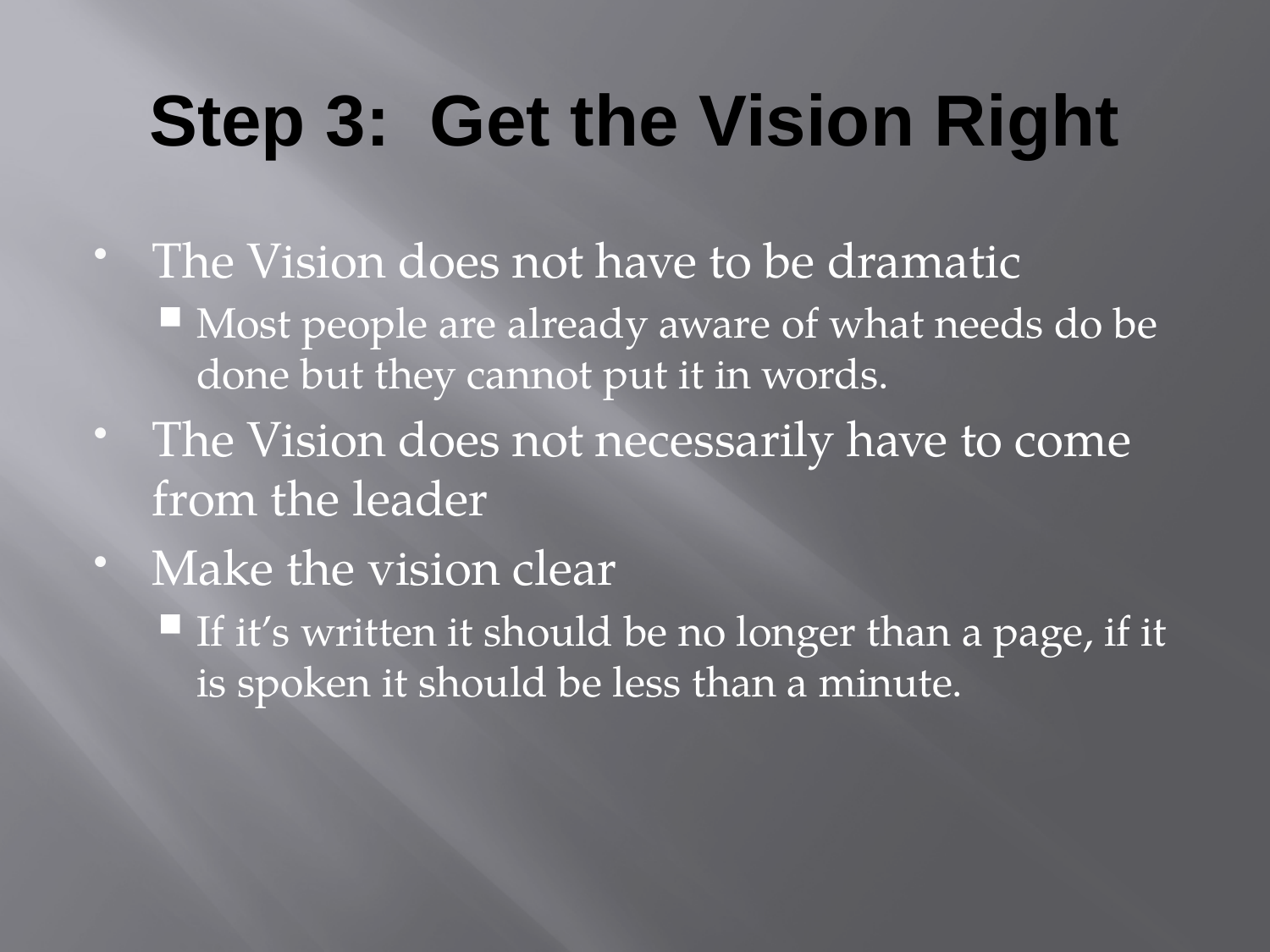

# Step 3:  Get the Vision Right
The Vision does not have to be dramatic
Most people are already aware of what needs do be done but they cannot put it in words.
The Vision does not necessarily have to come from the leader
Make the vision clear
If it’s written it should be no longer than a page, if it is spoken it should be less than a minute.